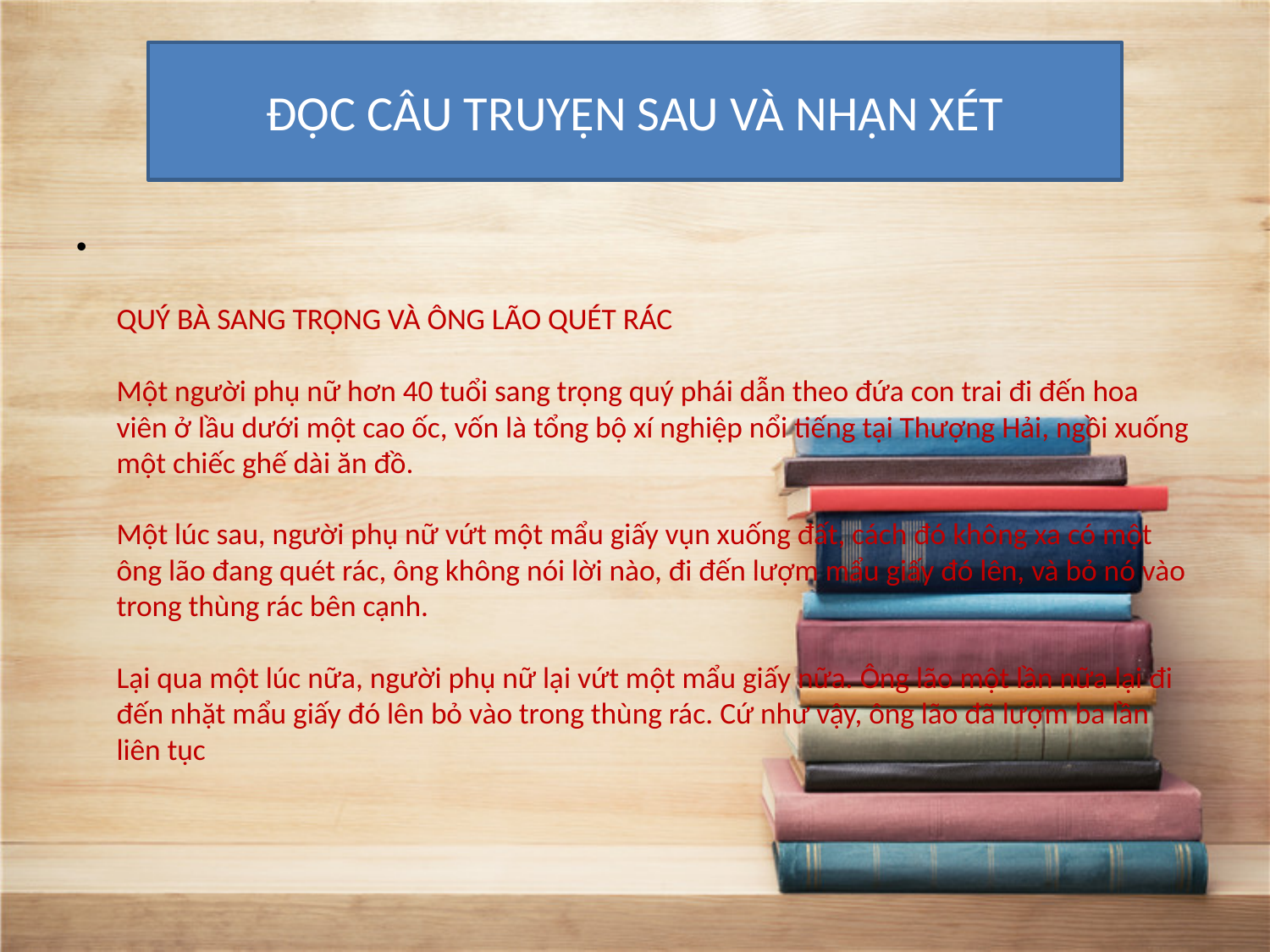

#
ĐỌC CÂU TRUYỆN SAU VÀ NHẬN XÉT
QUÝ BÀ SANG TRỌNG VÀ ÔNG LÃO QUÉT RÁC
Một người phụ nữ hơn 40 tuổi sang trọng quý phái dẫn theo đứa con trai đi đến hoa viên ở lầu dưới một cao ốc, vốn là tổng bộ xí nghiệp nổi tiếng tại Thượng Hải, ngồi xuống một chiếc ghế dài ăn đồ.
 
Một lúc sau, người phụ nữ vứt một mẩu giấy vụn xuống đất, cách đó không xa có một ông lão đang quét rác, ông không nói lời nào, đi đến lượm mẩu giấy đó lên, và bỏ nó vào trong thùng rác bên cạnh.
 
Lại qua một lúc nữa, người phụ nữ lại vứt một mẩu giấy nữa. Ông lão một lần nữa lại đi đến nhặt mẩu giấy đó lên bỏ vào trong thùng rác. Cứ như vậy, ông lão đã lượm ba lần liên tục